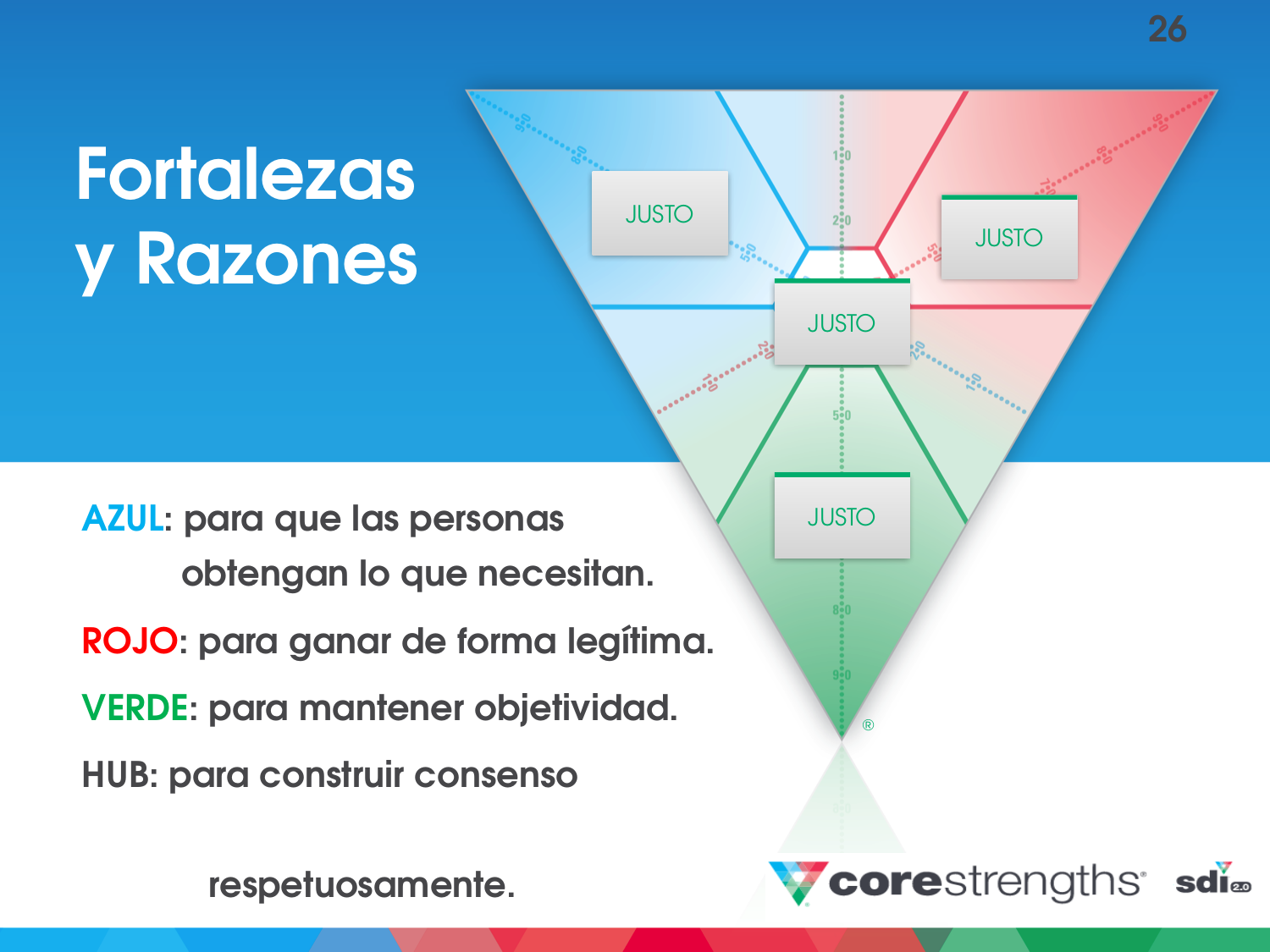

# Fortalezas y Razones
JUSTO
JUSTO

JUSTO

JUSTO
AZUL: para que las personas
          obtengan lo que necesitan.
ROJO: para ganar de forma legítima.
VERDE: para mantener objetividad.
HUB: para construir consenso 	   			                             		respetuosamente.